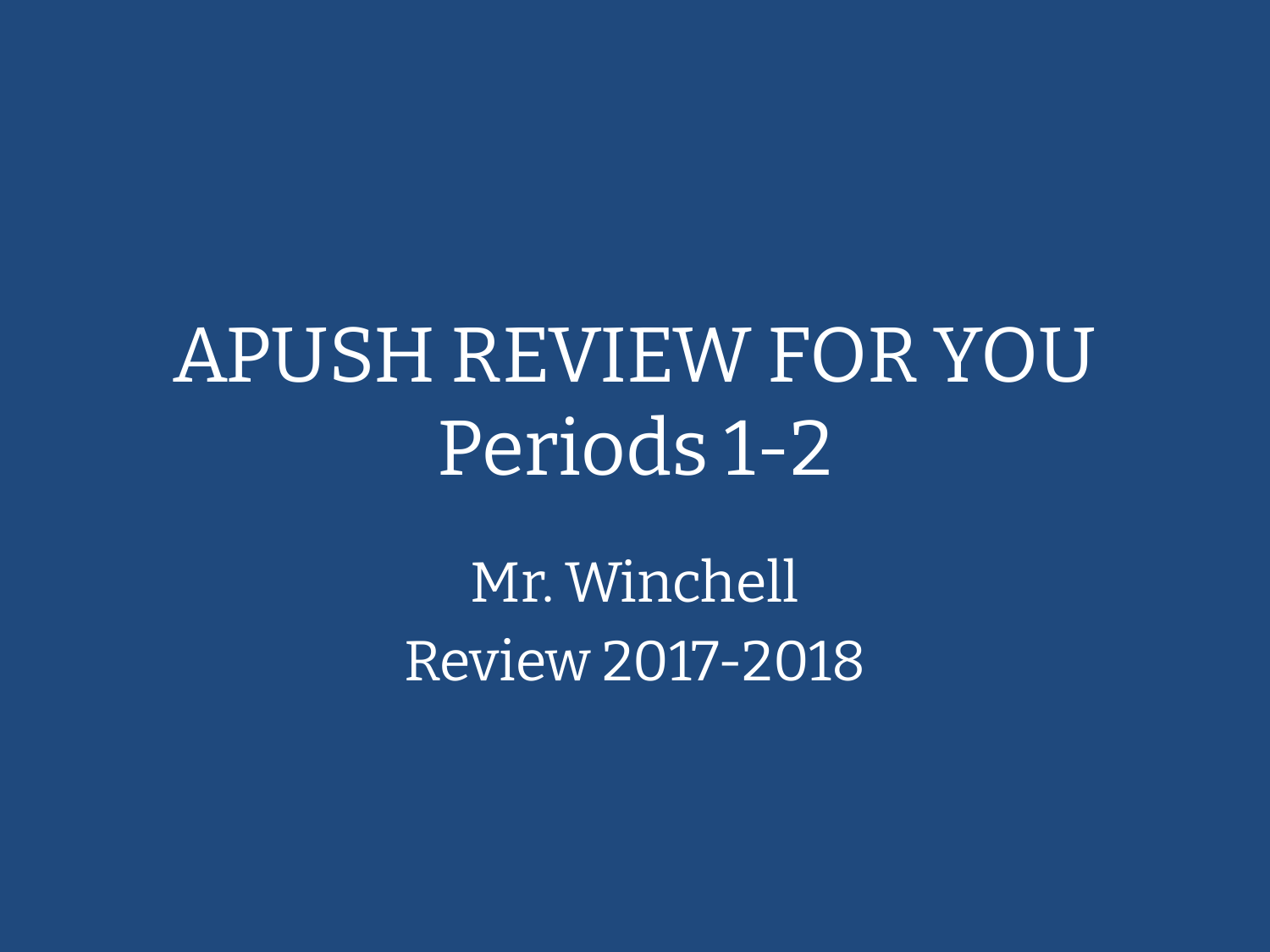

# APUSH REVIEW FOR YOU Periods 1-2
Mr. Winchell
Review 2017-2018